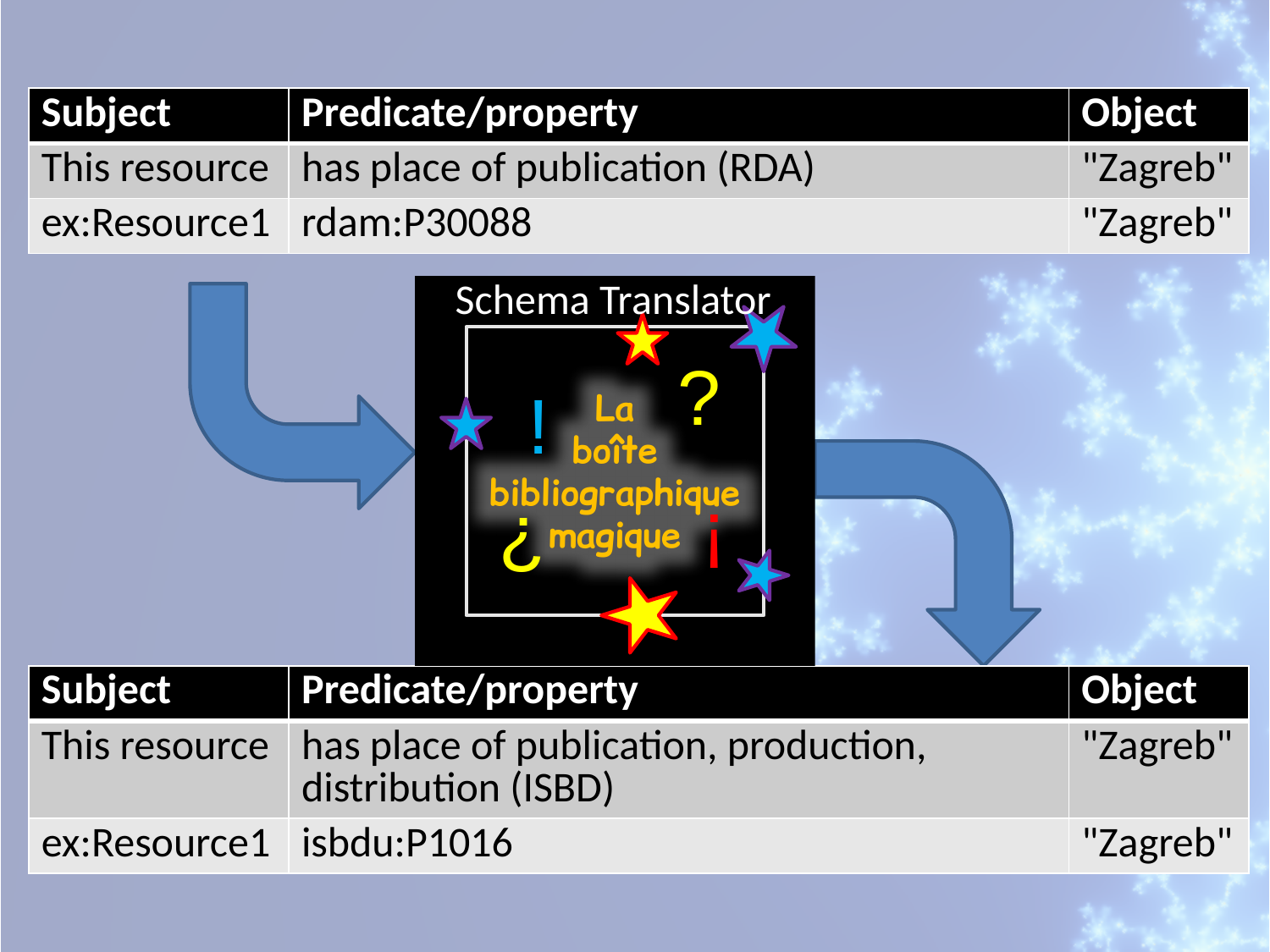

| Subject | Predicate/property | Object |
| --- | --- | --- |
| This resource | has place of publication (RDA) | "Zagreb" |
| ex:Resource1 | rdam:P30088 | "Zagreb" |
Schema Translator

?
!
La
boîte
bibliographique
magique

?
!

| Subject | Predicate/property | Object |
| --- | --- | --- |
| This resource | has place of publication, production, distribution (ISBD) | "Zagreb" |
| ex:Resource1 | isbdu:P1016 | "Zagreb" |